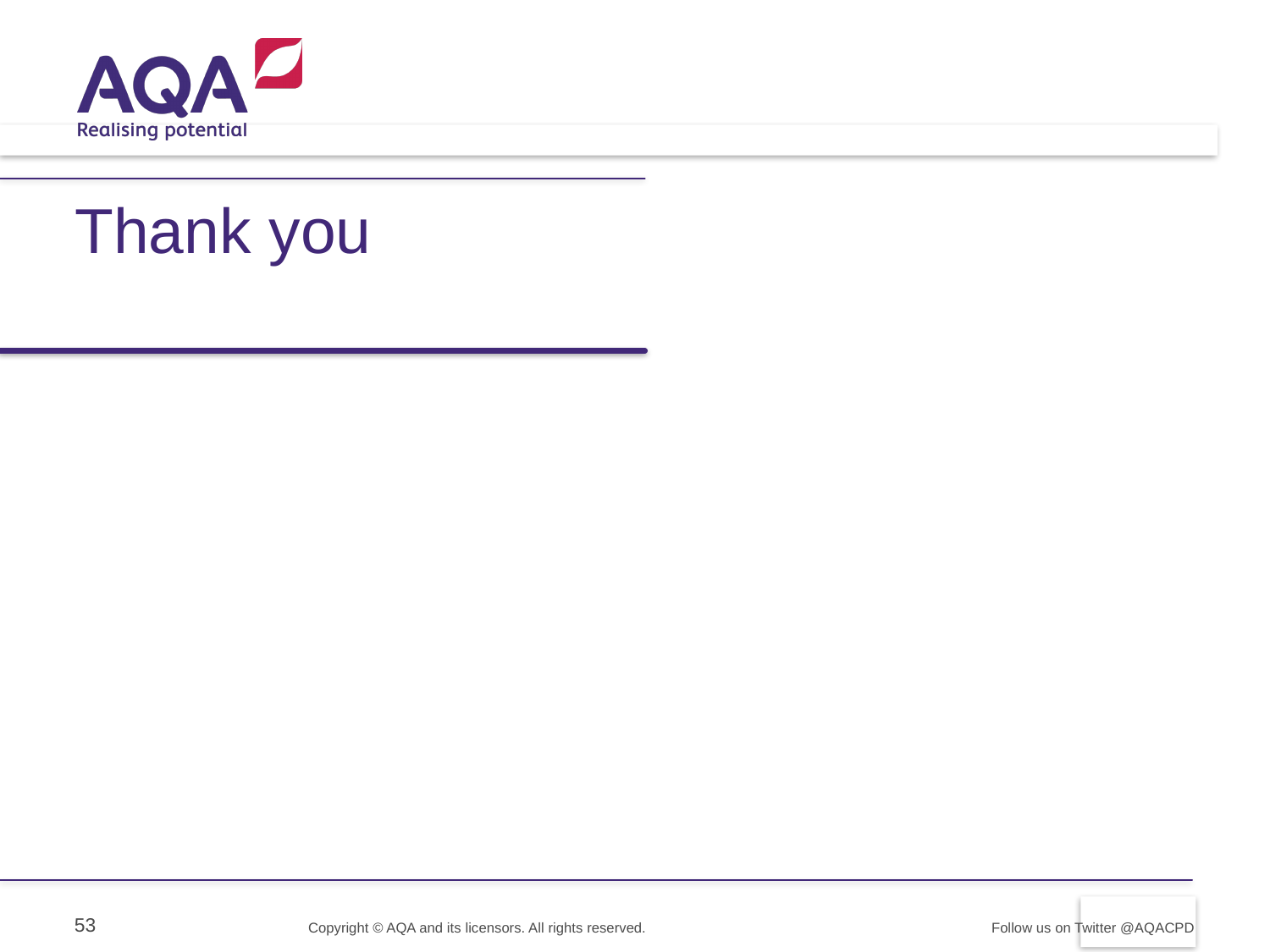

# Thank you
53
Copyright © AQA and its licensors. All rights reserved.